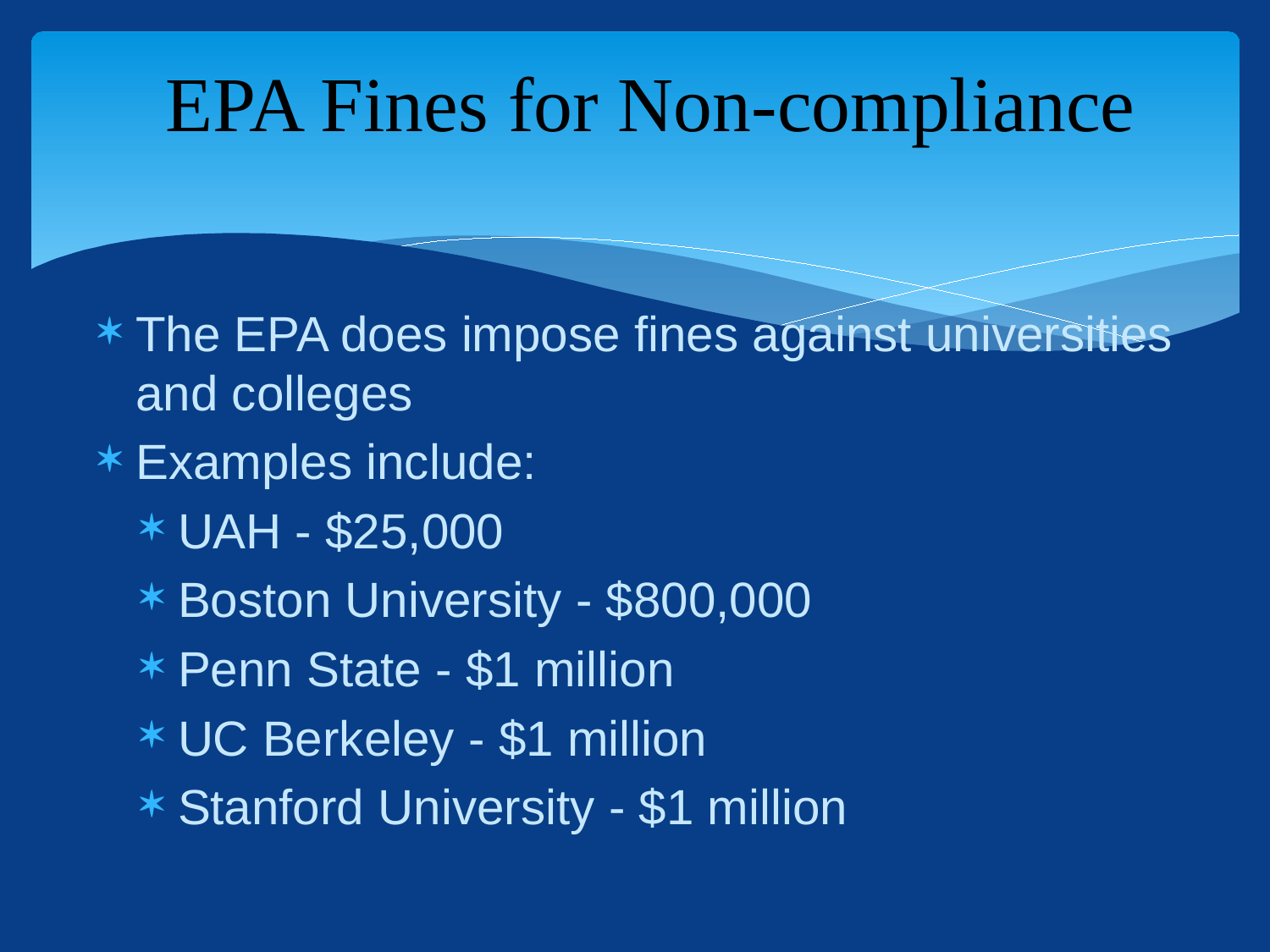

# EPA Fines for Non-compliance
The EPA does impose fines against universities and colleges
Examples include:
UAH - $25,000
Boston University - $800,000
Penn State - $1 million
UC Berkeley - $1 million
Stanford University - $1 million